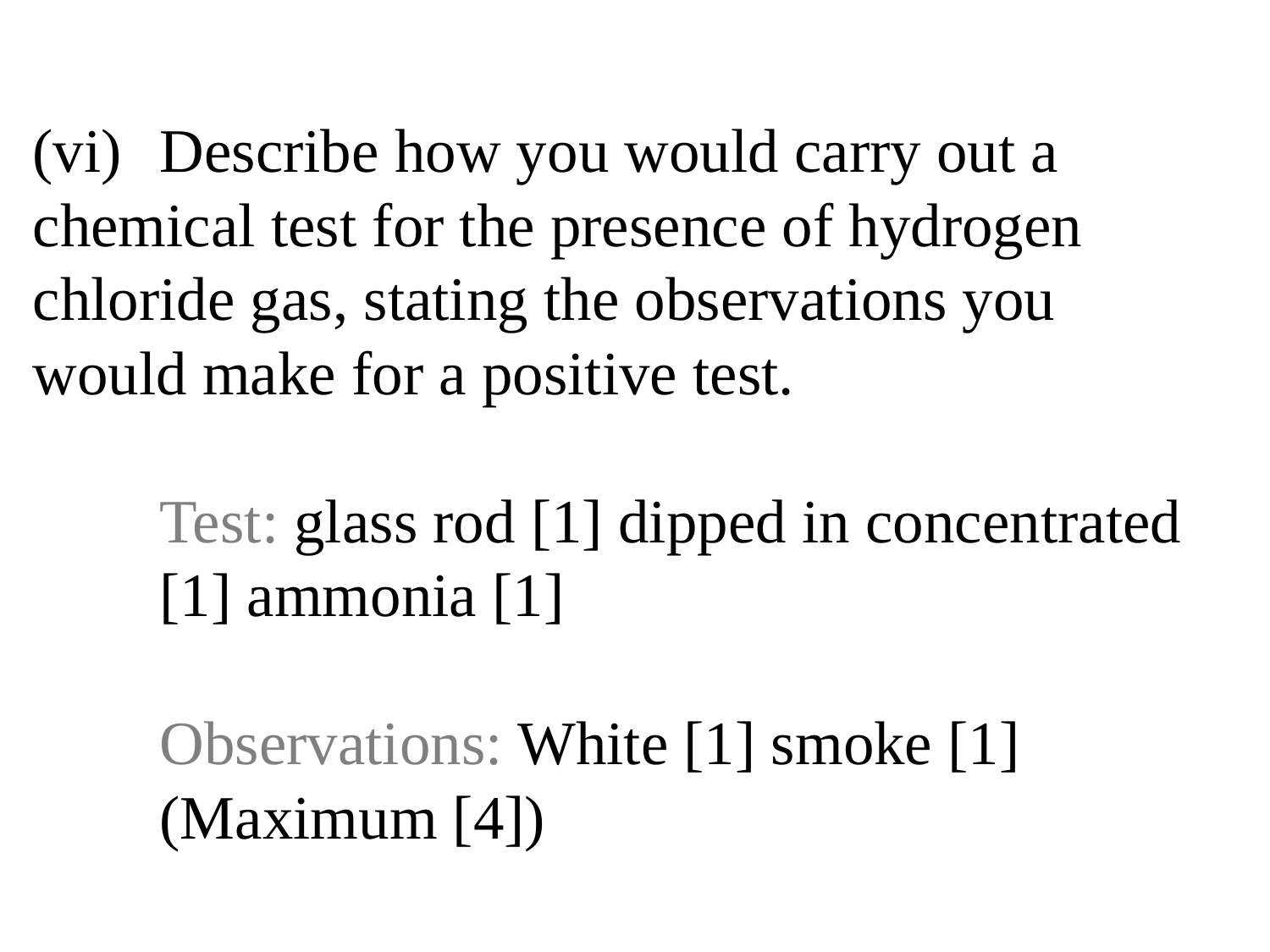

# (vi)	Describe how you would carry out a 	chemical test for the presence of hydrogen 	chloride gas, stating the observations you 	would make for a positive test. Test: glass rod [1] dipped in concentrated 	[1] ammonia [1] Observations: White [1] smoke [1]		 	(Maximum [4])